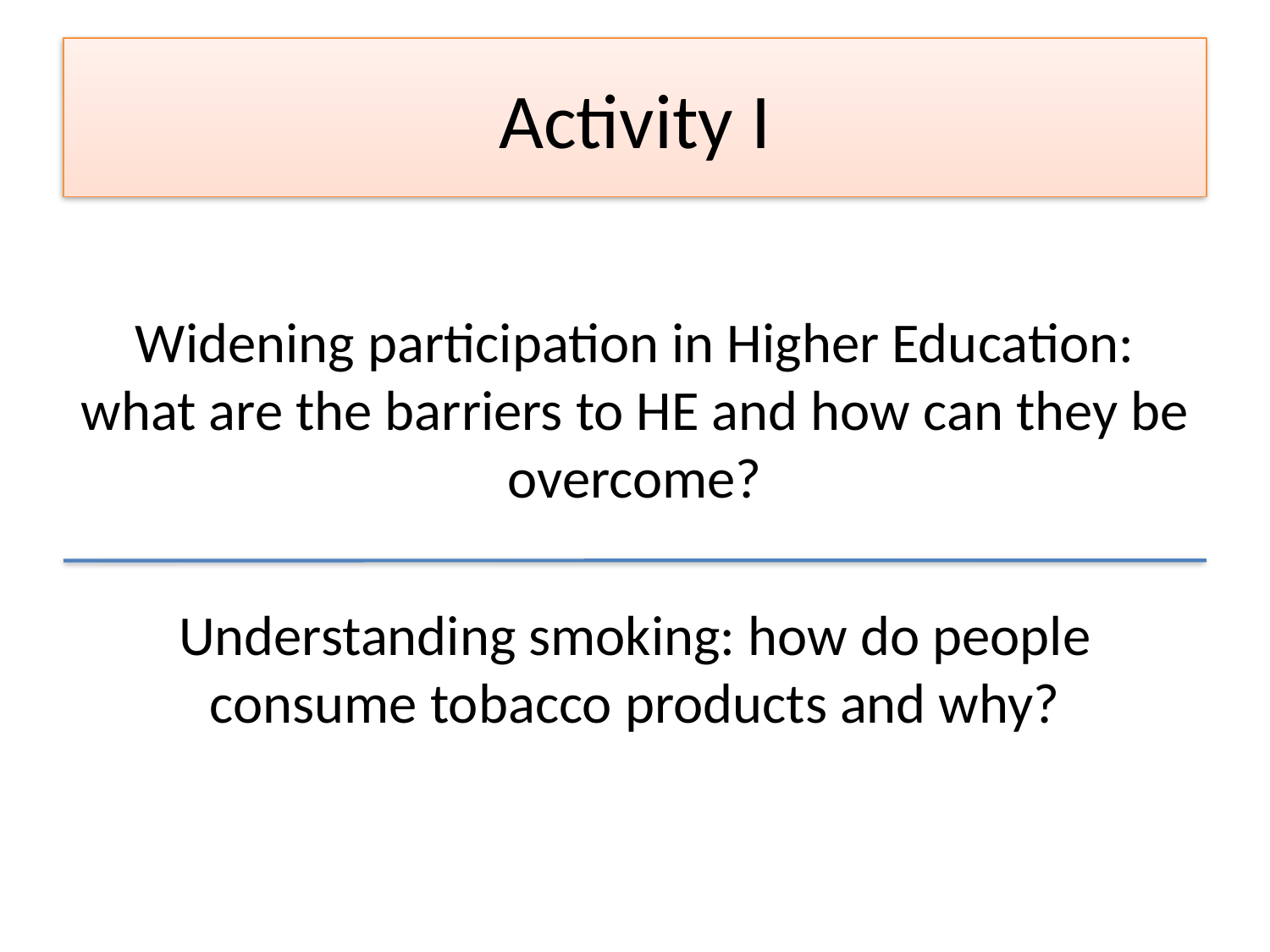

# Activity I
Widening participation in Higher Education: what are the barriers to HE and how can they be overcome?

Understanding smoking: how do people consume tobacco products and why?